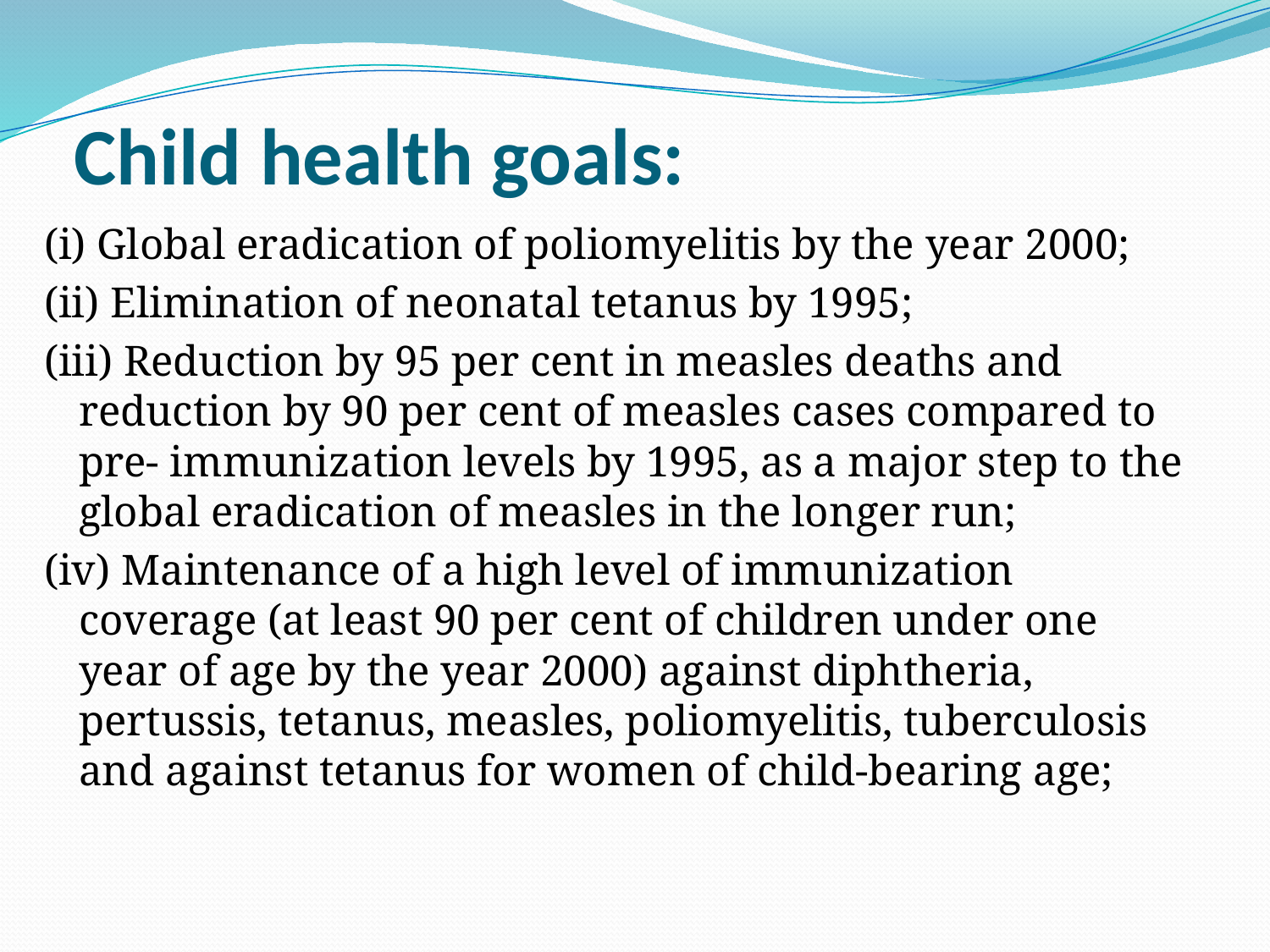

# Child health goals:
(i) Global eradication of poliomyelitis by the year 2000;
(ii) Elimination of neonatal tetanus by 1995;
(iii) Reduction by 95 per cent in measles deaths and reduction by 90 per cent of measles cases compared to pre- immunization levels by 1995, as a major step to the global eradication of measles in the longer run;
(iv) Maintenance of a high level of immunization coverage (at least 90 per cent of children under one year of age by the year 2000) against diphtheria, pertussis, tetanus, measles, poliomyelitis, tuberculosis and against tetanus for women of child-bearing age;